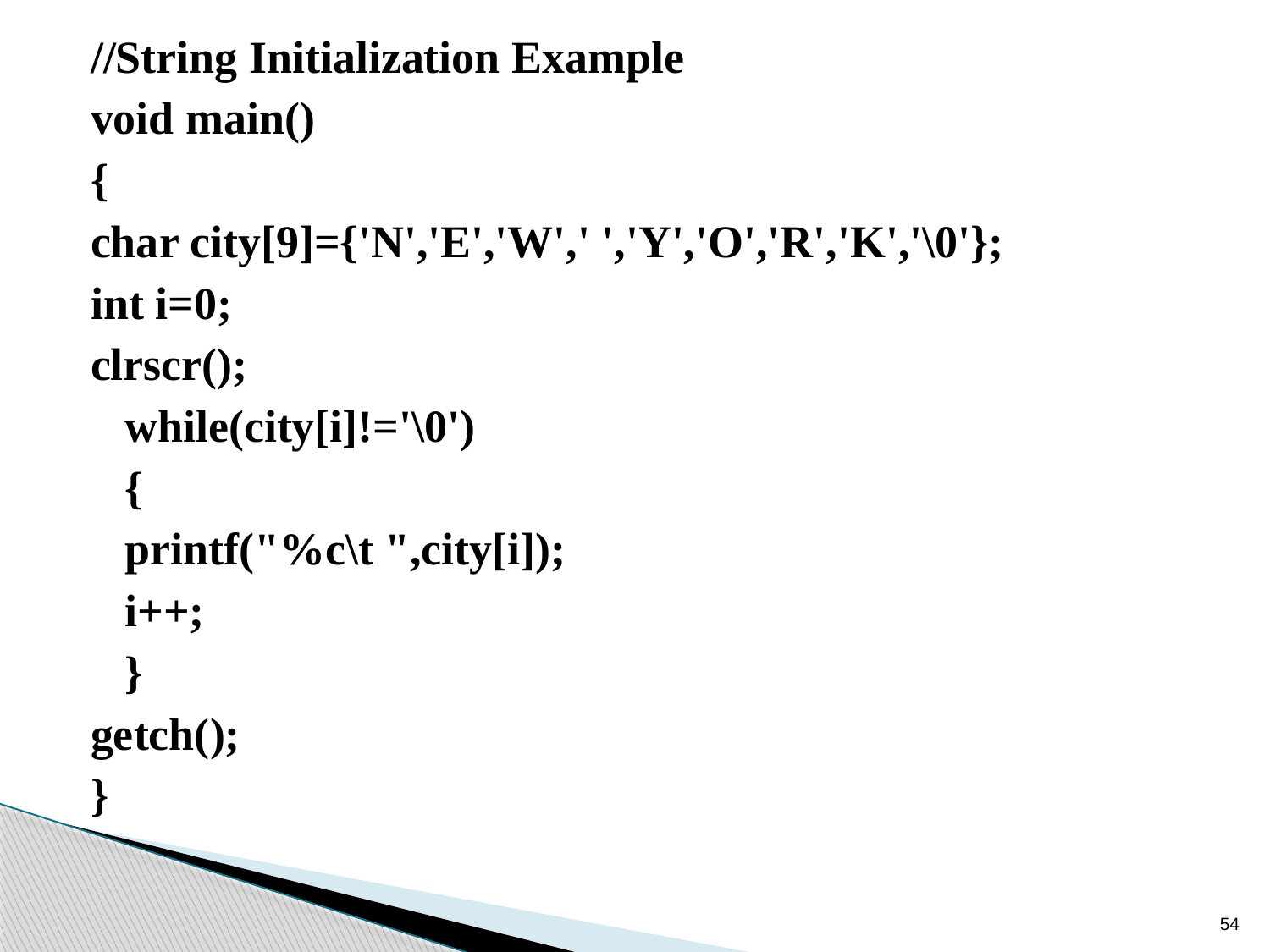

//String Initialization Example
void main()
{
char city[9]={'N','E','W',' ','Y','O','R','K','\0'};
int i=0;
clrscr();
	while(city[i]!='\0')
	{
	printf("%c\t ",city[i]);
	i++;
	}
getch();
}
54